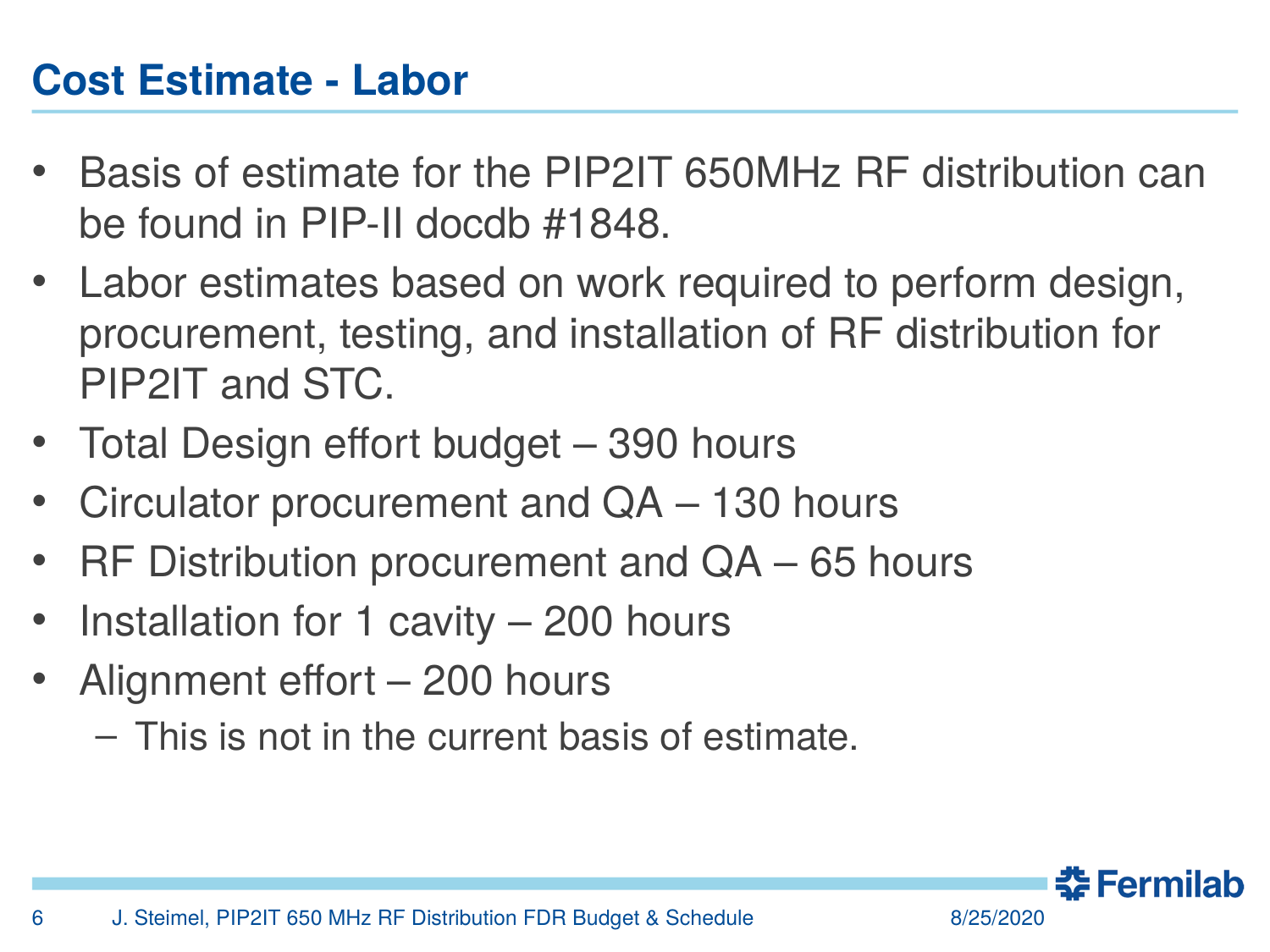

# Cost Estimate - Labor
Basis of estimate for the PIP2IT 650MHz RF distribution can be found in PIP-II docdb #1848.
Labor estimates based on work required to perform design, procurement, testing, and installation of RF distribution for PIP2IT and STC.
Total Design effort budget – 390 hours
Circulator procurement and QA – 130 hours
RF Distribution procurement and QA – 65 hours
Installation for 1 cavity – 200 hours
Alignment effort – 200 hours
This is not in the current basis of estimate.

6
J. Steimel, PIP2IT 650 MHz RF Distribution FDR Budget & Schedule
8/25/2020